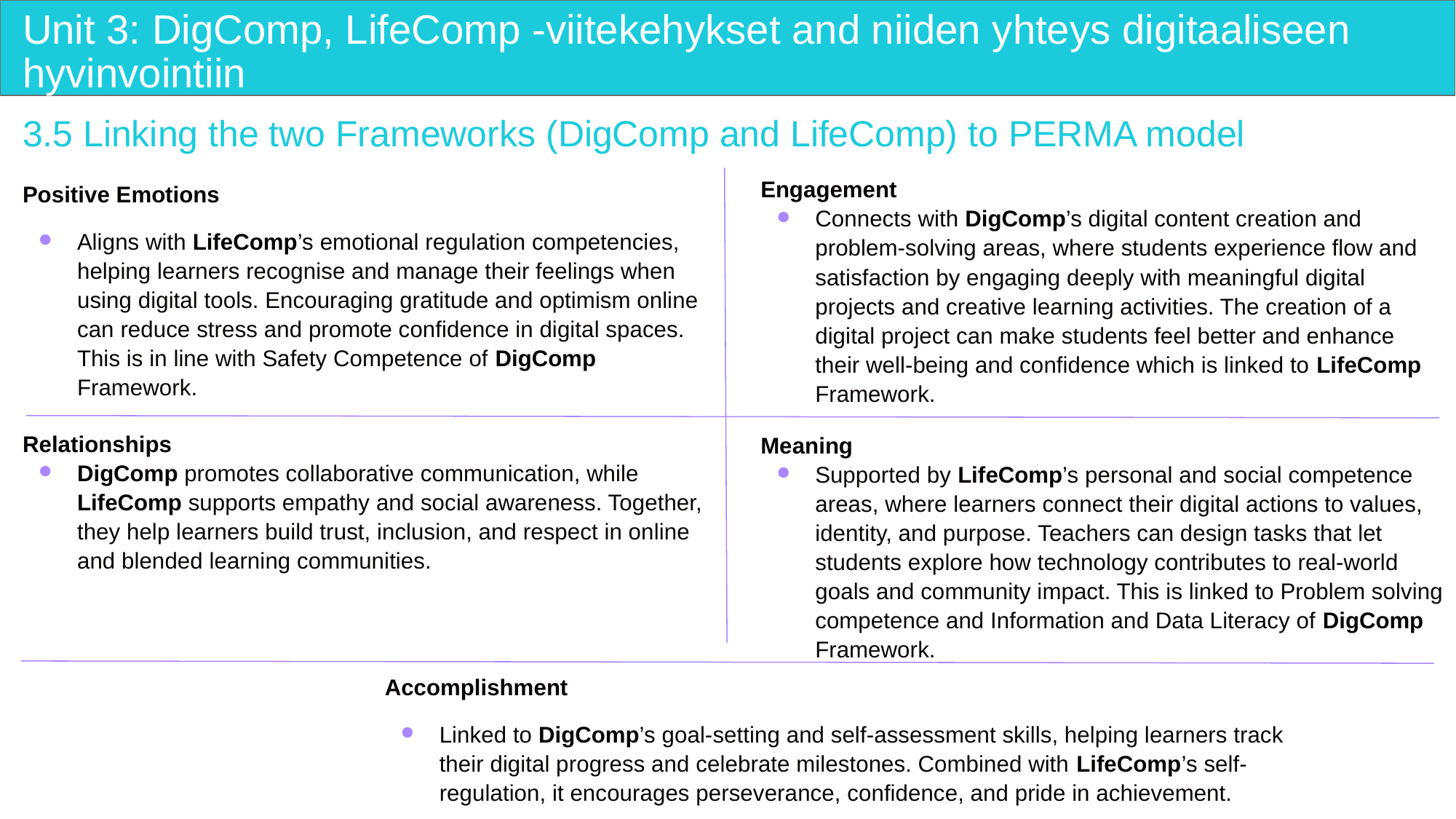

# Unit 3: DigComp, LifeComp -viitekehykset and niiden yhteys digitaaliseen hyvinvointiin
3.5 Linking the two Frameworks (DigComp and LifeComp) to PERMA model
Engagement
Connects with DigComp’s digital content creation and problem-solving areas, where students experience flow and satisfaction by engaging deeply with meaningful digital projects and creative learning activities. The creation of a digital project can make students feel better and enhance their well-being and confidence which is linked to LifeComp Framework.
Positive Emotions
Aligns with LifeComp’s emotional regulation competencies, helping learners recognise and manage their feelings when using digital tools. Encouraging gratitude and optimism online can reduce stress and promote confidence in digital spaces. This is in line with Safety Competence of DigComp Framework.

Relationships
DigComp promotes collaborative communication, while LifeComp supports empathy and social awareness. Together, they help learners build trust, inclusion, and respect in online and blended learning communities.
Meaning
Supported by LifeComp’s personal and social competence areas, where learners connect their digital actions to values, identity, and purpose. Teachers can design tasks that let students explore how technology contributes to real-world goals and community impact. This is linked to Problem solving competence and Information and Data Literacy of DigComp Framework.
Accomplishment
Linked to DigComp’s goal-setting and self-assessment skills, helping learners track their digital progress and celebrate milestones. Combined with LifeComp’s self-regulation, it encourages perseverance, confidence, and pride in achievement.